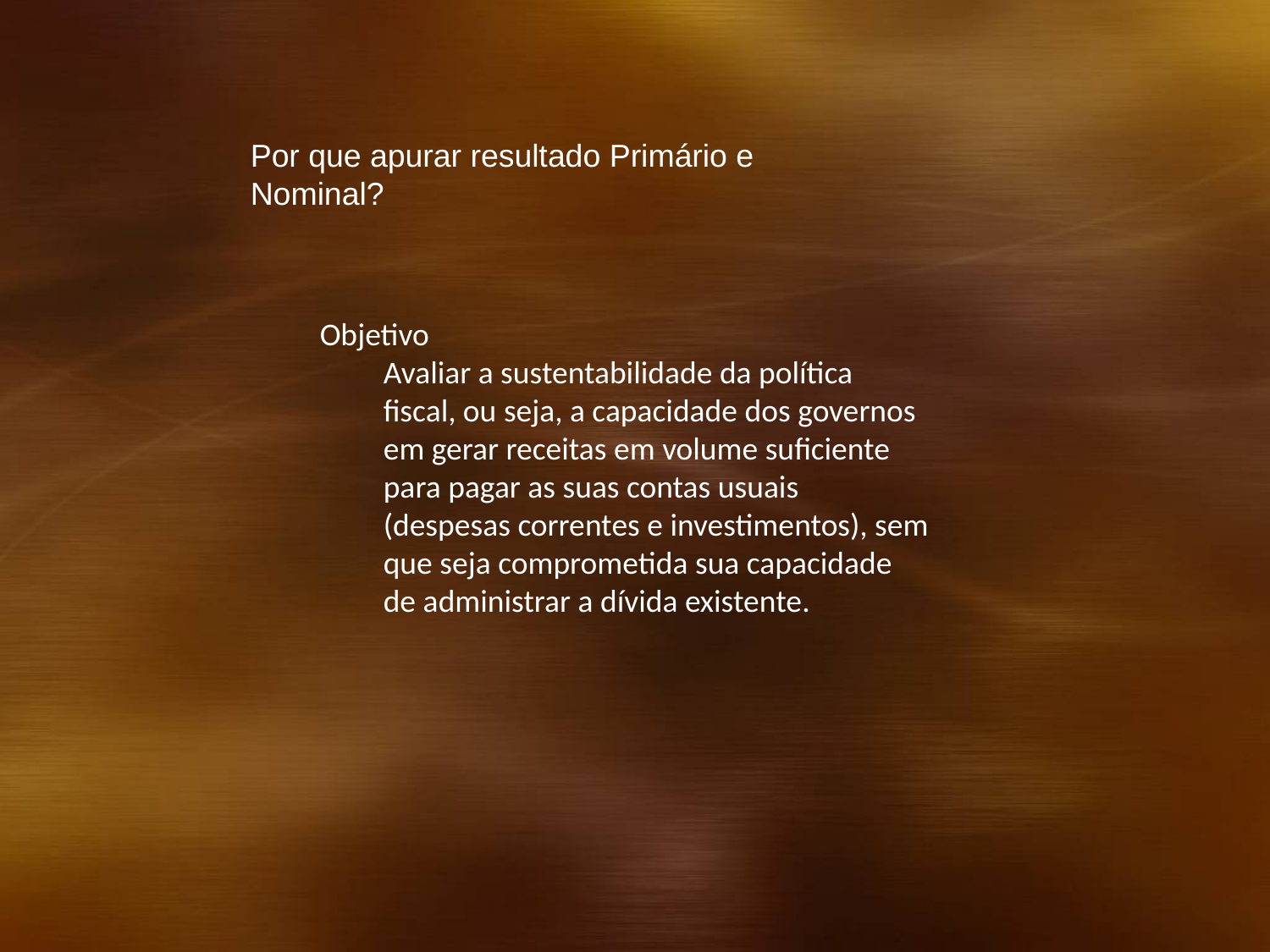

Por que apurar resultado Primário e Nominal?
Objetivo
Avaliar a sustentabilidade da política fiscal, ou seja, a capacidade dos governos em gerar receitas em volume suficiente para pagar as suas contas usuais (despesas correntes e investimentos), sem que seja comprometida sua capacidade de administrar a dívida existente.